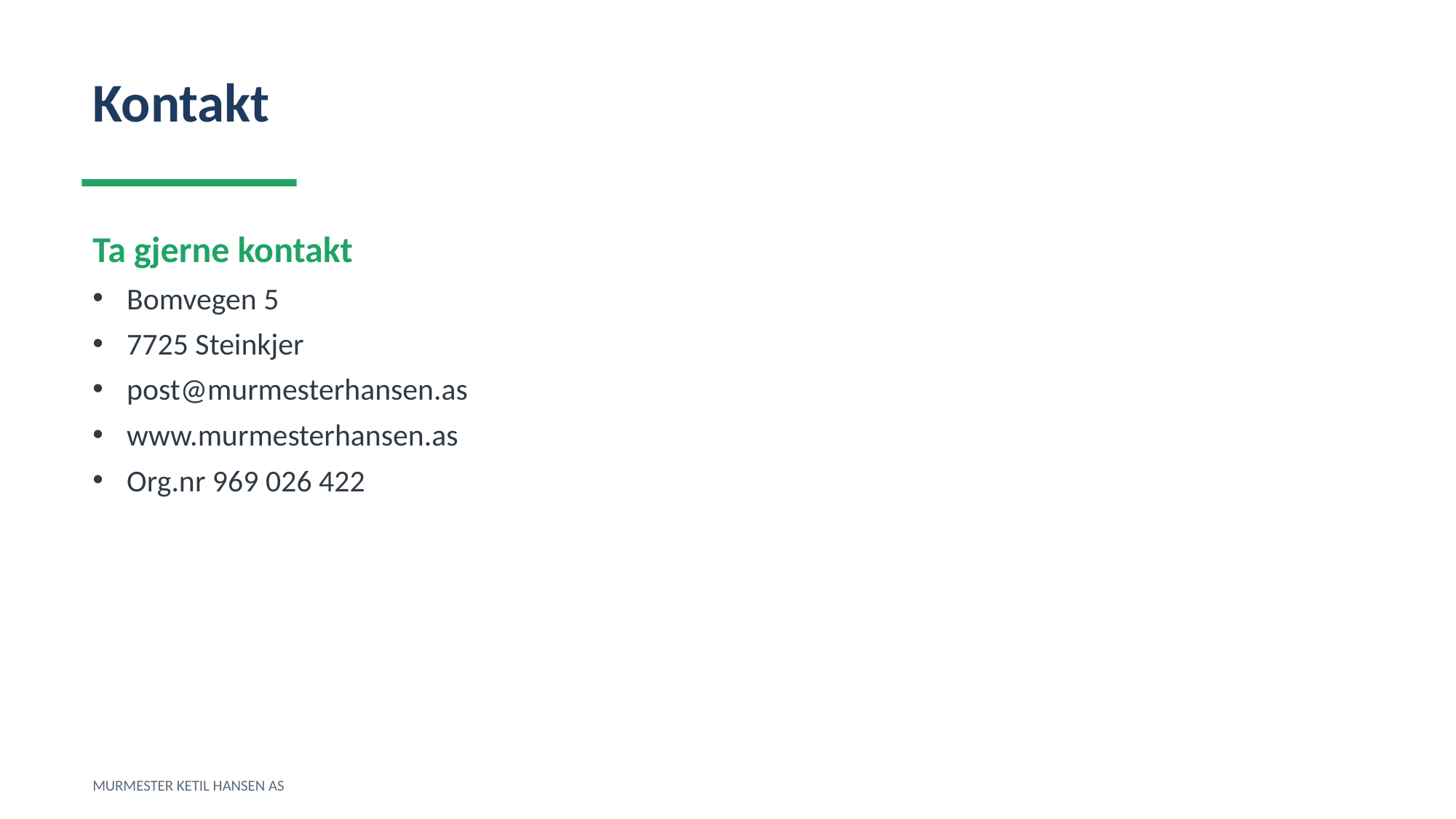

Kontakt

Ta gjerne kontakt
Bomvegen 5
7725 Steinkjer
post@murmesterhansen.as
www.murmesterhansen.as
Org.nr 969 026 422
MURMESTER KETIL HANSEN AS